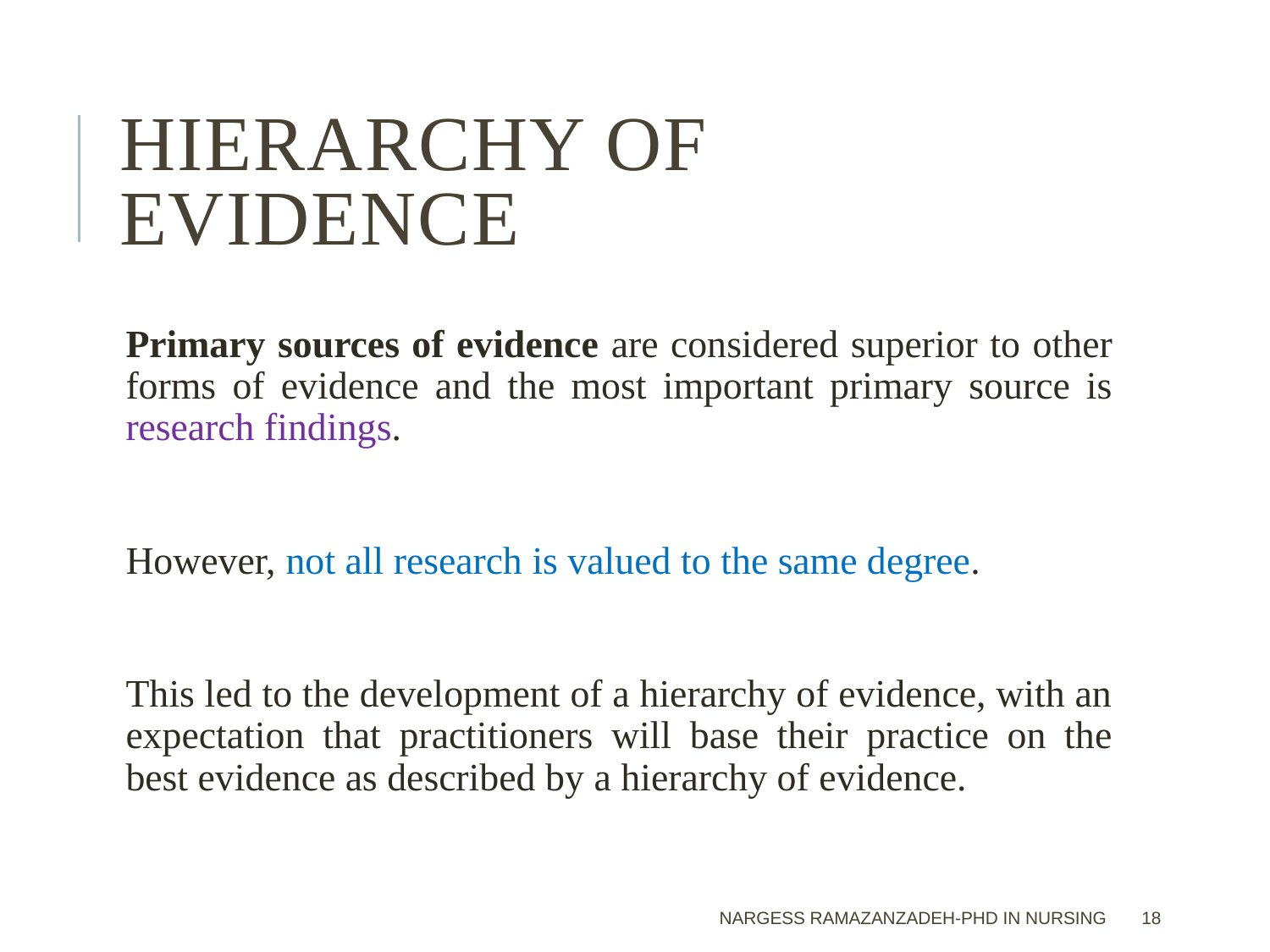

# Hierarchy of Evidence
Primary sources of evidence are considered superior to other forms of evidence and the most important primary source is research findings.

However, not all research is valued to the same degree.

This led to the development of a hierarchy of evidence, with an expectation that practitioners will base their practice on the best evidence as described by a hierarchy of evidence.
Nargess Ramazanzadeh-PhD in Nursing
18